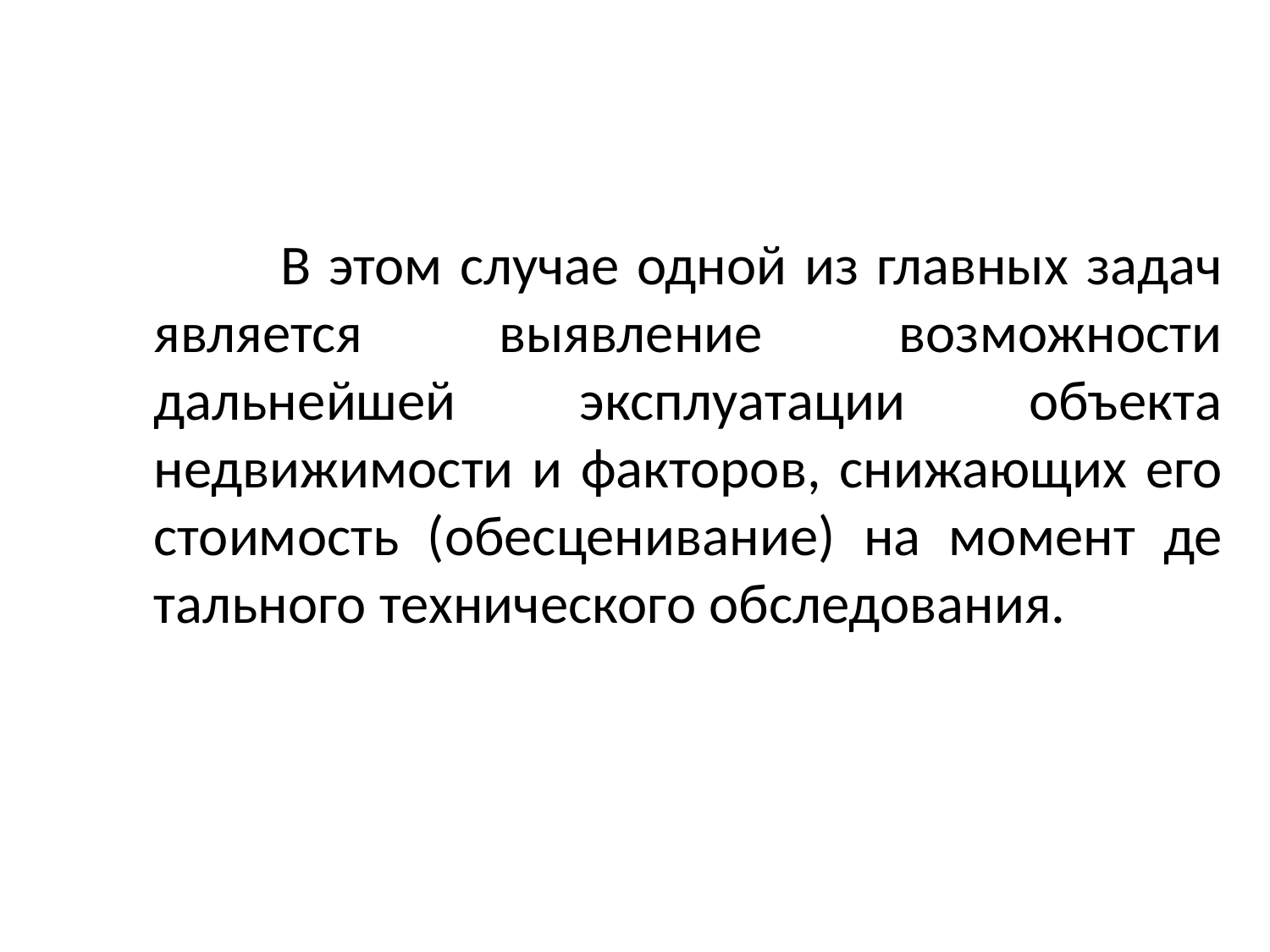

В этом случае одной из главных задач является выявление воз­можности дальнейшей эксплуатации объекта недвижимости и фак­торов, снижающих его стоимость (обесценивание) на момент де­тального технического обследования.